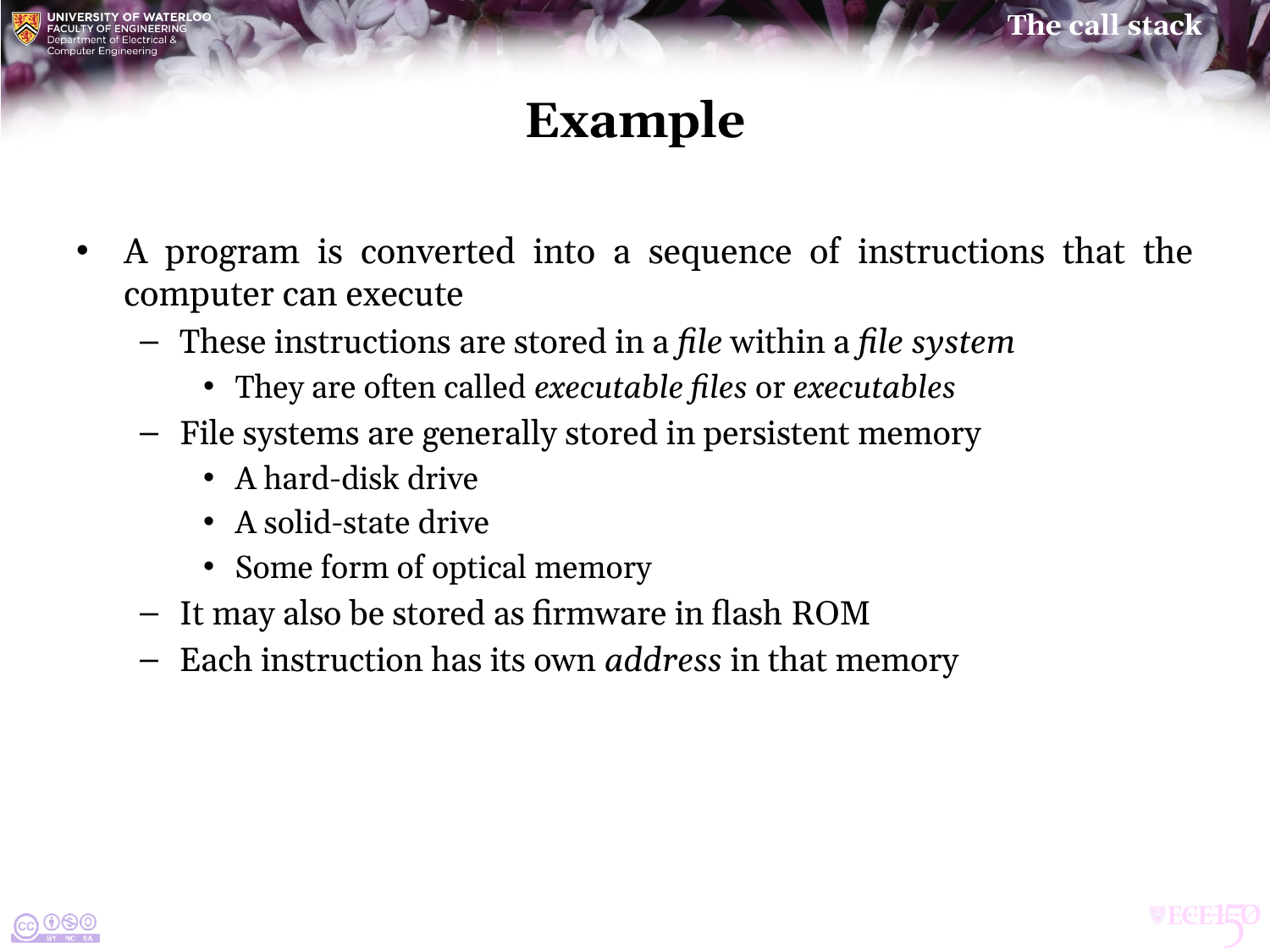

# Example
A program is converted into a sequence of instructions that the computer can execute
These instructions are stored in a file within a file system
They are often called executable files or executables
File systems are generally stored in persistent memory
A hard-disk drive
A solid-state drive
Some form of optical memory
It may also be stored as firmware in flash rom
Each instruction has its own address in that memory